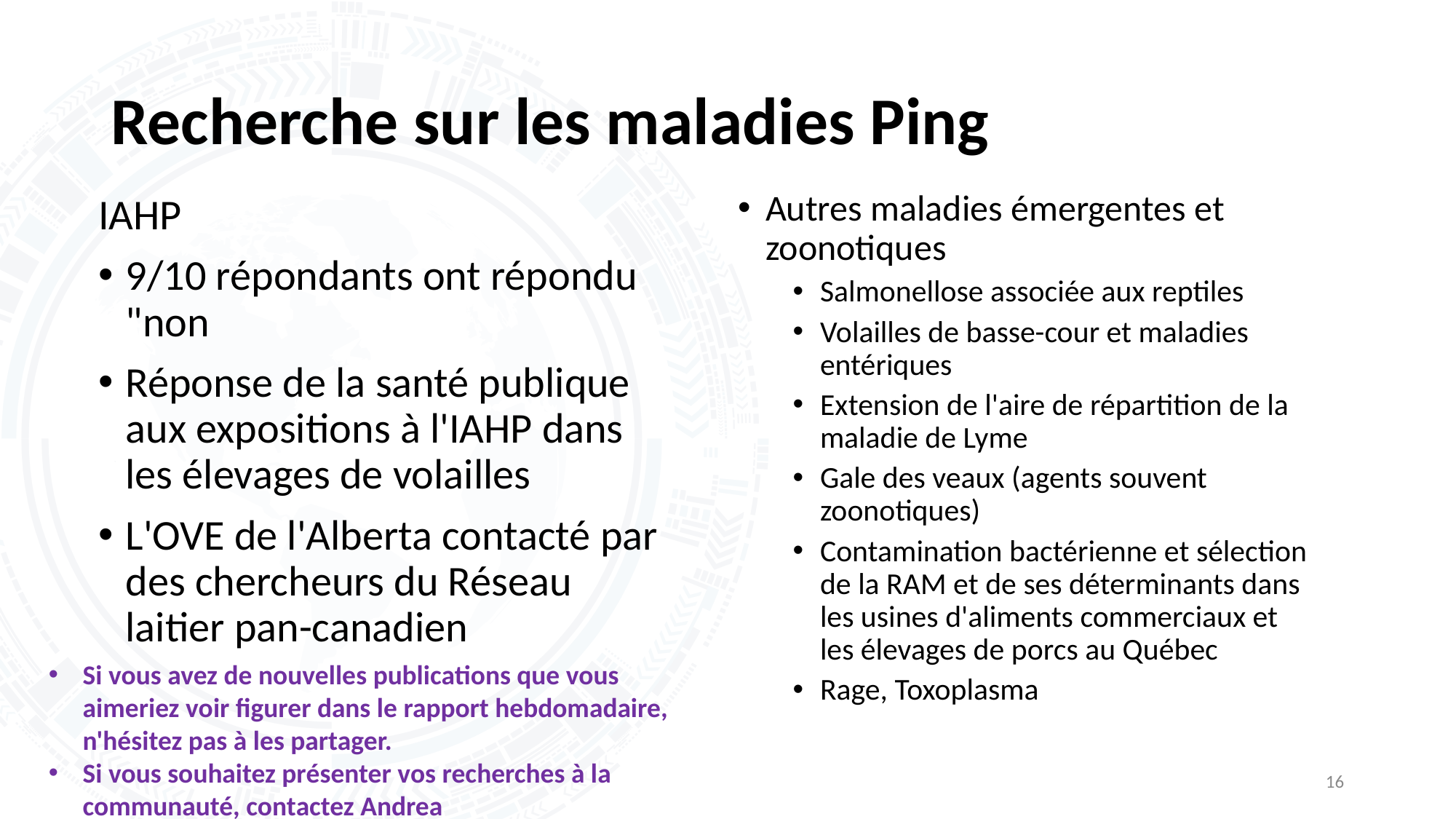

# Recherche sur les maladies Ping
Autres maladies émergentes et zoonotiques
Salmonellose associée aux reptiles
Volailles de basse-cour et maladies entériques
Extension de l'aire de répartition de la maladie de Lyme
Gale des veaux (agents souvent zoonotiques)
Contamination bactérienne et sélection de la RAM et de ses déterminants dans les usines d'aliments commerciaux et les élevages de porcs au Québec
Rage, Toxoplasma

IAHP
9/10 répondants ont répondu "non
Réponse de la santé publique aux expositions à l'IAHP dans les élevages de volailles
L'OVE de l'Alberta contacté par des chercheurs du Réseau laitier pan-canadien
Si vous avez de nouvelles publications que vous aimeriez voir figurer dans le rapport hebdomadaire, n'hésitez pas à les partager.
Si vous souhaitez présenter vos recherches à la communauté, contactez Andrea
16